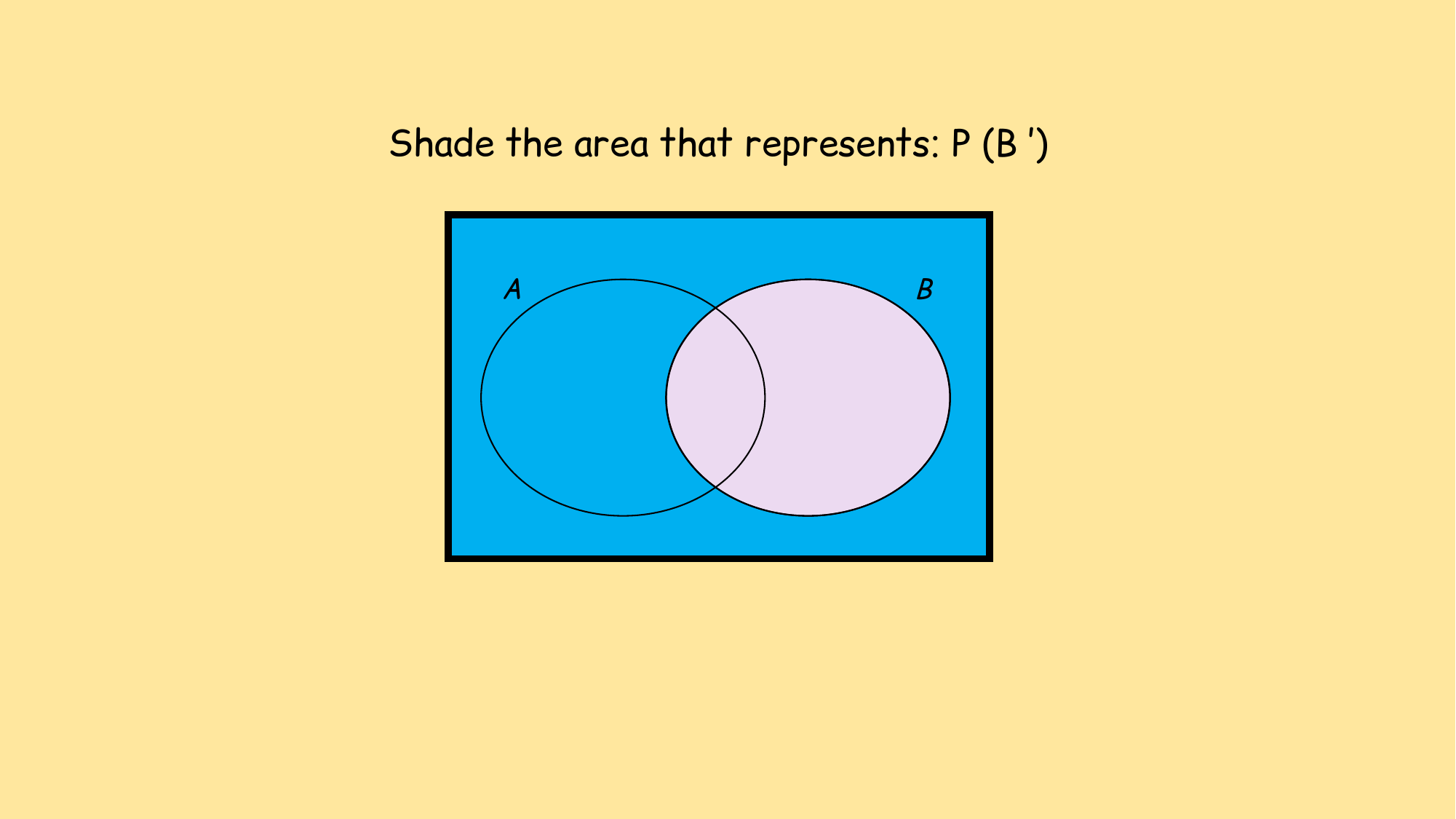

Shade the area that represents: P (B ’)

A
B